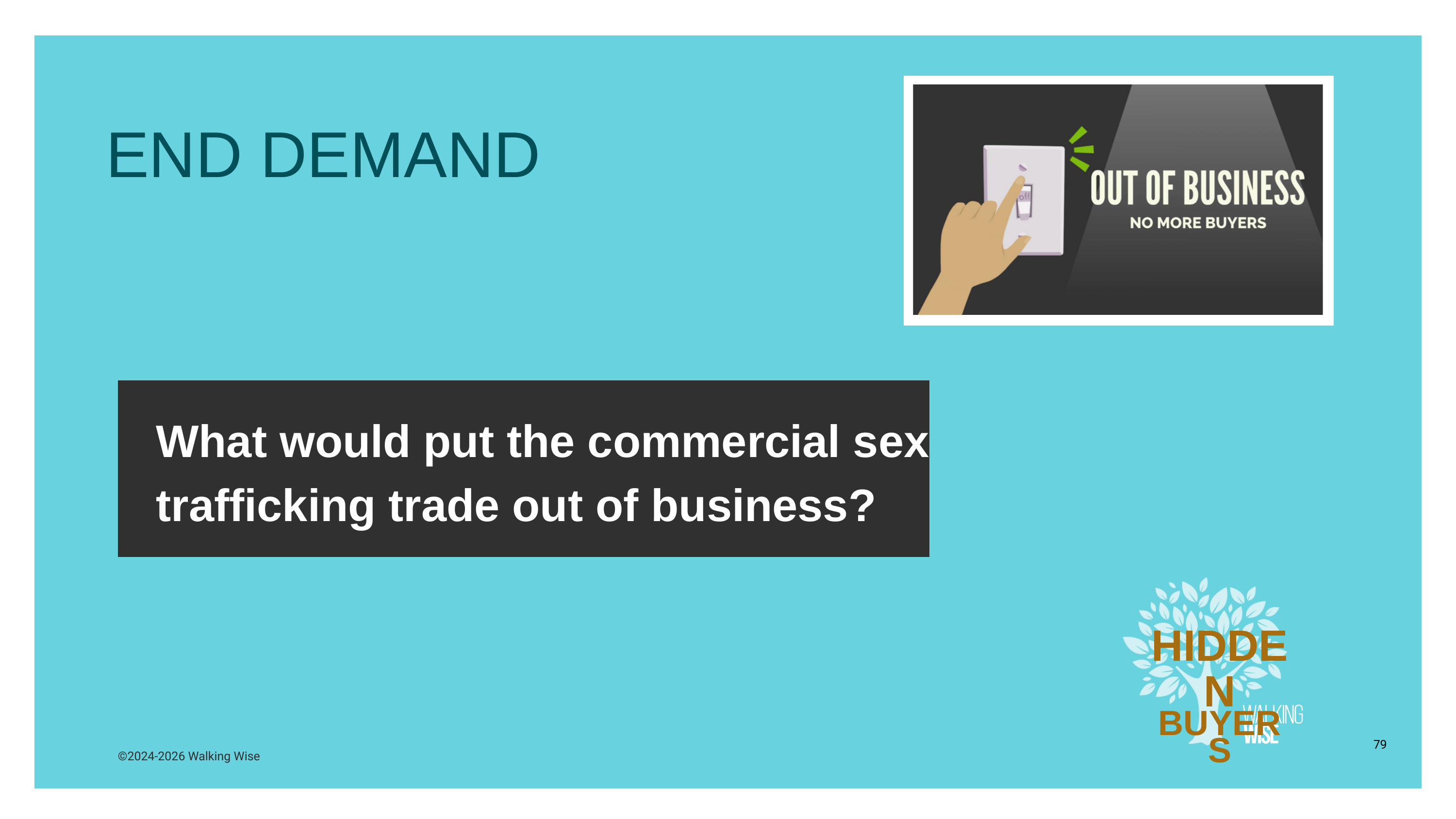

LESSON PLANS

END DEMAND

What would put the commercial sex trafficking trade out of business?

HIDDEN
BUYERS

79
©2024-2026 Walking Wise
3